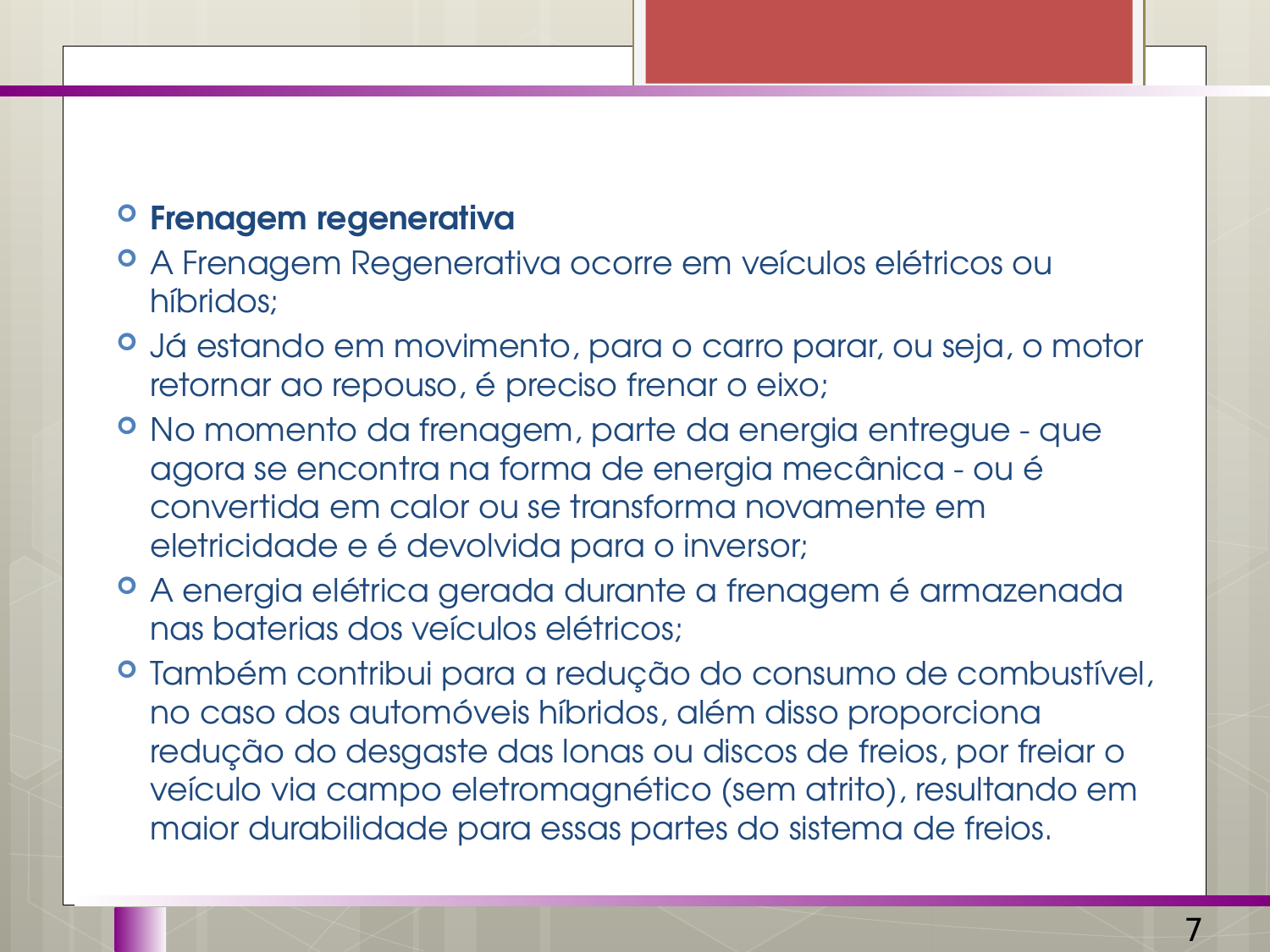

Frenagem regenerativa
A Frenagem Regenerativa ocorre em veículos elétricos ou híbridos;
Já estando em movimento, para o carro parar, ou seja, o motor retornar ao repouso, é preciso frenar o eixo;
No momento da frenagem, parte da energia entregue - que agora se encontra na forma de energia mecânica - ou é convertida em calor ou se transforma novamente em eletricidade e é devolvida para o inversor;
A energia elétrica gerada durante a frenagem é armazenada nas baterias dos veículos elétricos;
Também contribui para a redução do consumo de combustível, no caso dos automóveis híbridos, além disso proporciona redução do desgaste das lonas ou discos de freios, por freiar o veículo via campo eletromagnético (sem atrito), resultando em maior durabilidade para essas partes do sistema de freios.